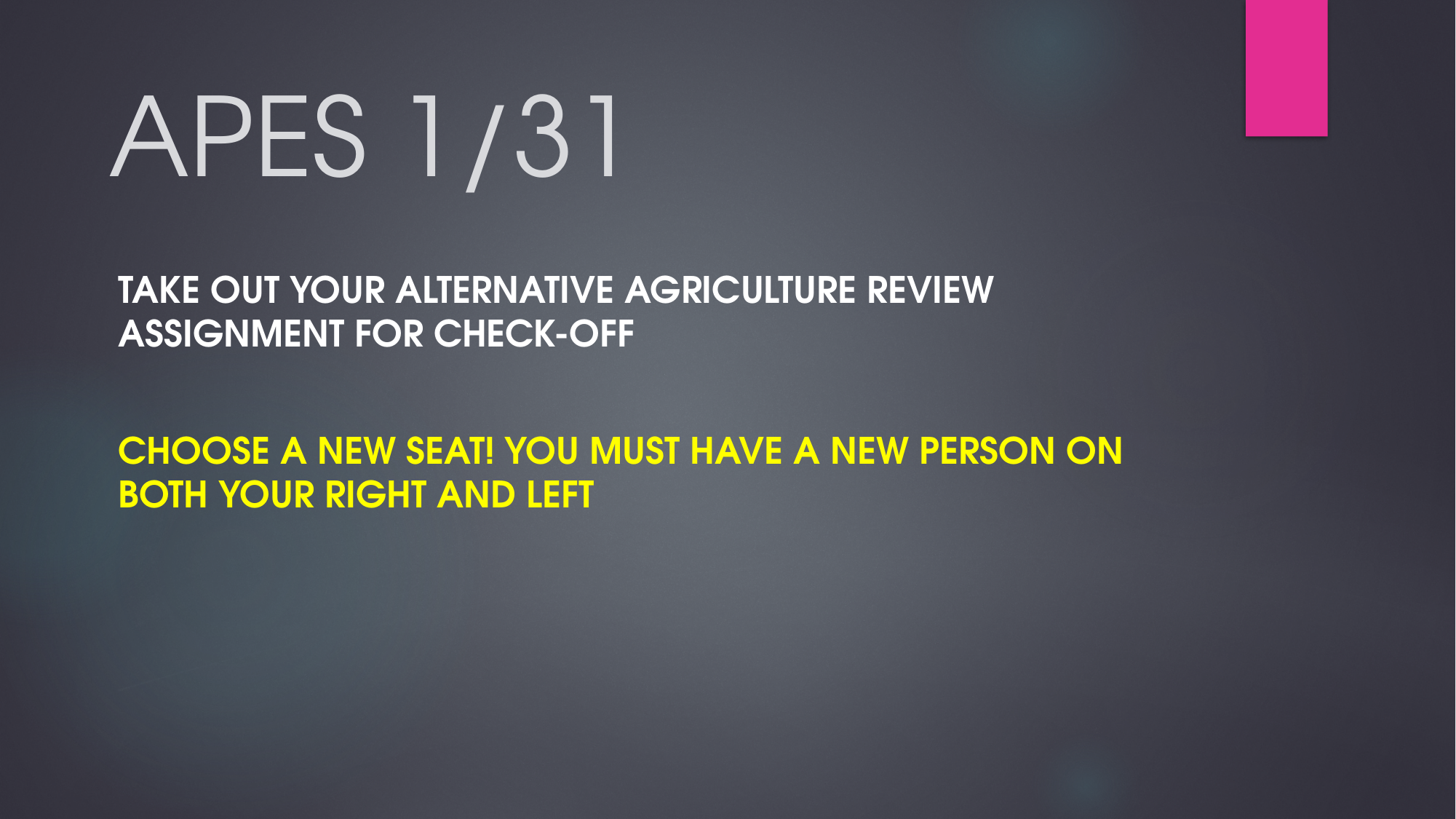

# APES 1/31
Take out your alternative agriculture review assignment for check-off

Choose a new seat! You must have a new person on both your right and left